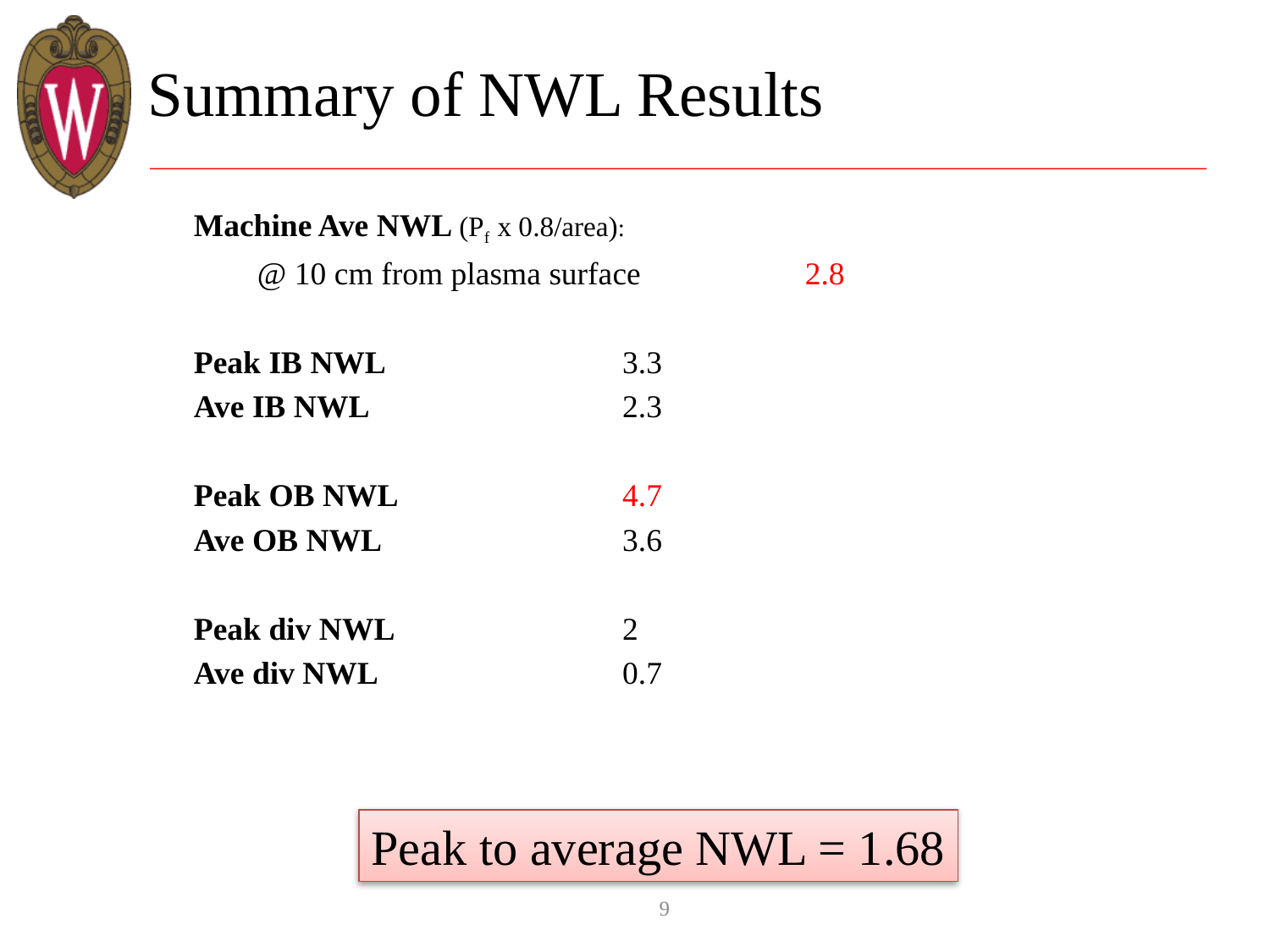

# Summary of NWL Results
Machine Ave NWL (Pf  x 0.8/area):
@ 10 cm from plasma surface		2.8

Peak IB NWL 		3.3
Ave IB NWL 		2.3

Peak OB NWL 		4.7
Ave OB NWL 		3.6

Peak div NWL 		2
Ave div NWL 	 	0.7

Peak to average NWL = 1.68
9